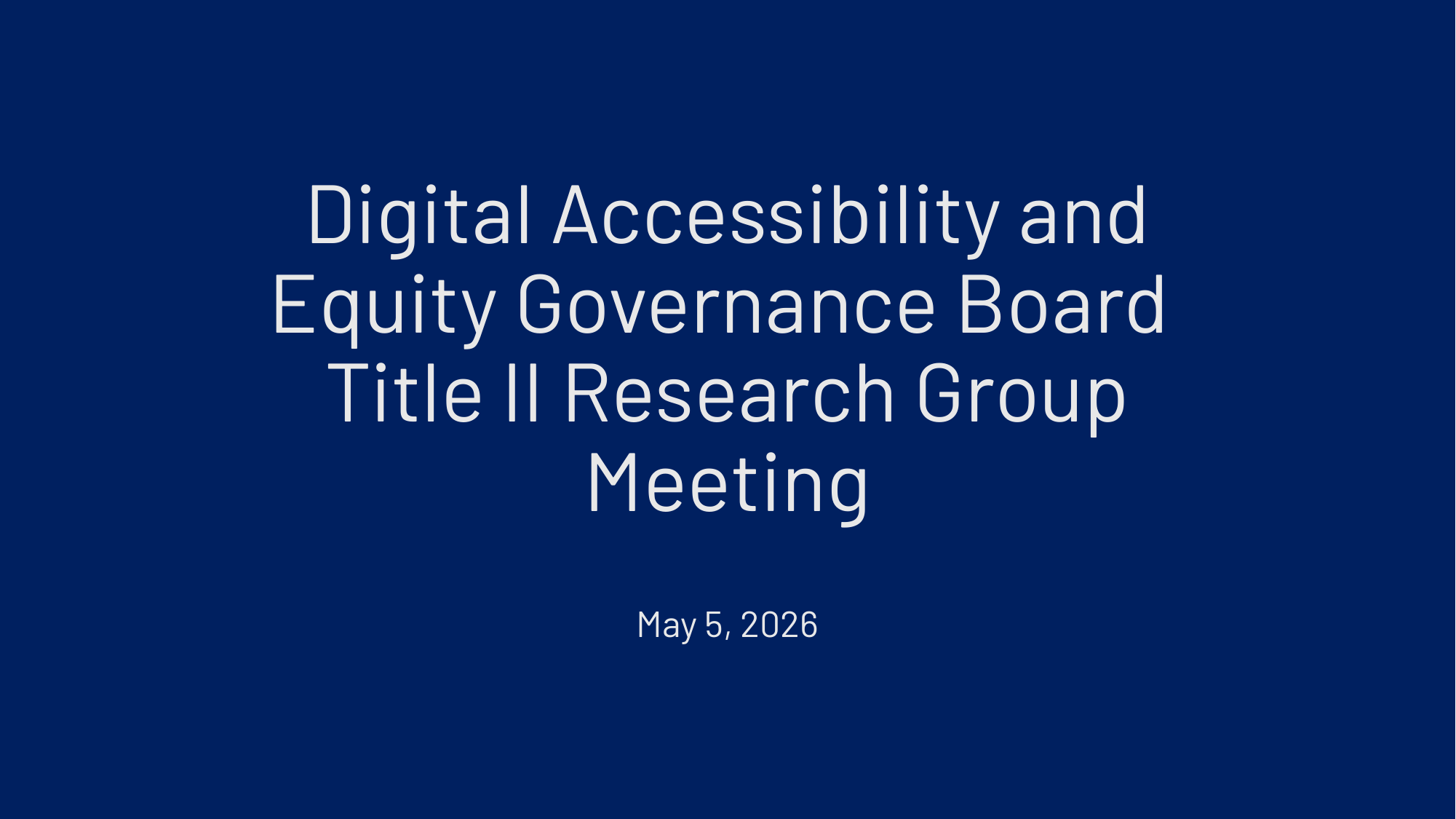

# Digital Accessibility and Equity Governance Board Title II Research Group Meeting
May 5, 2026